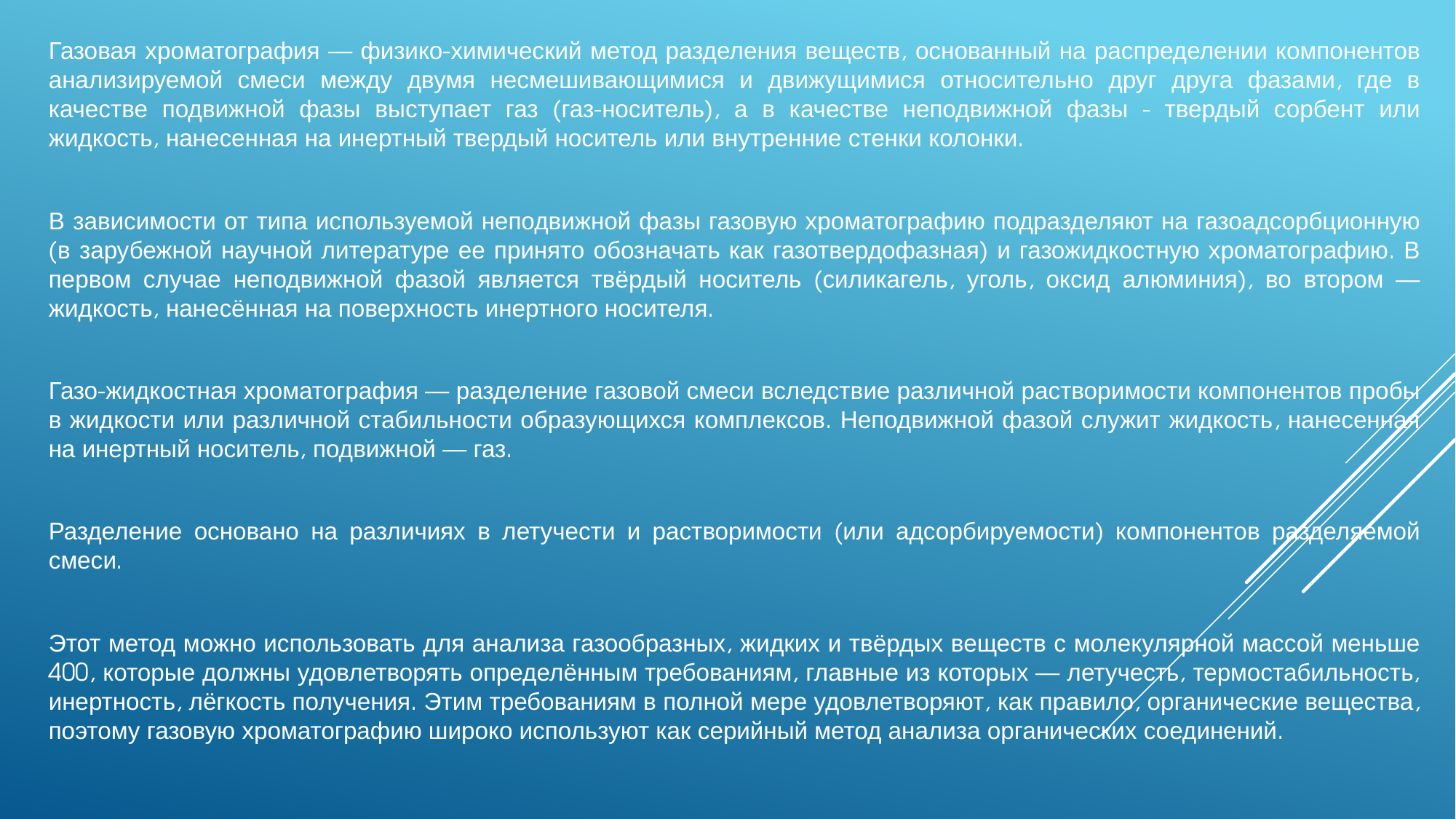

Газовая хроматография — физико-химический метод разделения веществ, основанный на распределении компонентов анализируемой смеси между двумя несмешивающимися и движущимися относительно друг друга фазами, где в качестве подвижной фазы выступает газ (газ-носитель), а в качестве неподвижной фазы - твердый сорбент или жидкость, нанесенная на инертный твердый носитель или внутренние стенки колонки.

В зависимости от типа используемой неподвижной фазы газовую хроматографию подразделяют на газоадсорбционную (в зарубежной научной литературе ее принято обозначать как газотвердофазная) и газожидкостную хроматографию. В первом случае неподвижной фазой является твёрдый носитель (силикагель, уголь, оксид алюминия), во втором — жидкость, нанесённая на поверхность инертного носителя.

Газо-жидкостная хроматография — разделение газовой смеси вследствие различной растворимости компонентов пробы в жидкости или различной стабильности образующихся комплексов. Неподвижной фазой служит жидкость, нанесенная на инертный носитель, подвижной — газ.

Разделение основано на различиях в летучести и растворимости (или адсорбируемости) компонентов разделяемой смеси.

Этот метод можно использовать для анализа газообразных, жидких и твёрдых веществ с молекулярной массой меньше 400, которые должны удовлетворять определённым требованиям, главные из которых — летучесть, термостабильность, инертность, лёгкость получения. Этим требованиям в полной мере удовлетворяют, как правило, органические вещества, поэтому газовую хроматографию широко используют как серийный метод анализа органических соединений.
#